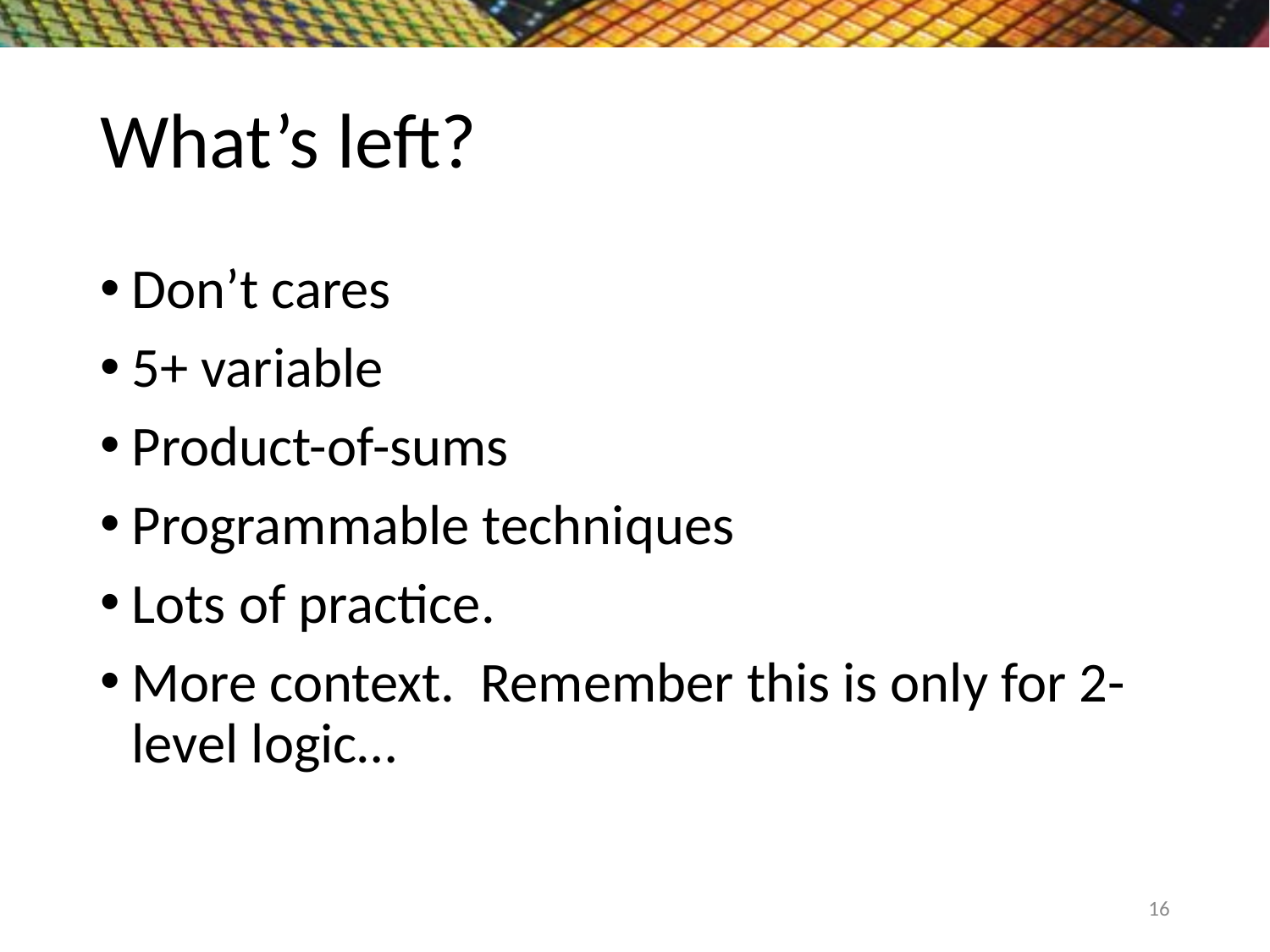

# What’s left?
Don’t cares
5+ variable
Product-of-sums
Programmable techniques
Lots of practice.
More context.  Remember this is only for 2-level logic…
16